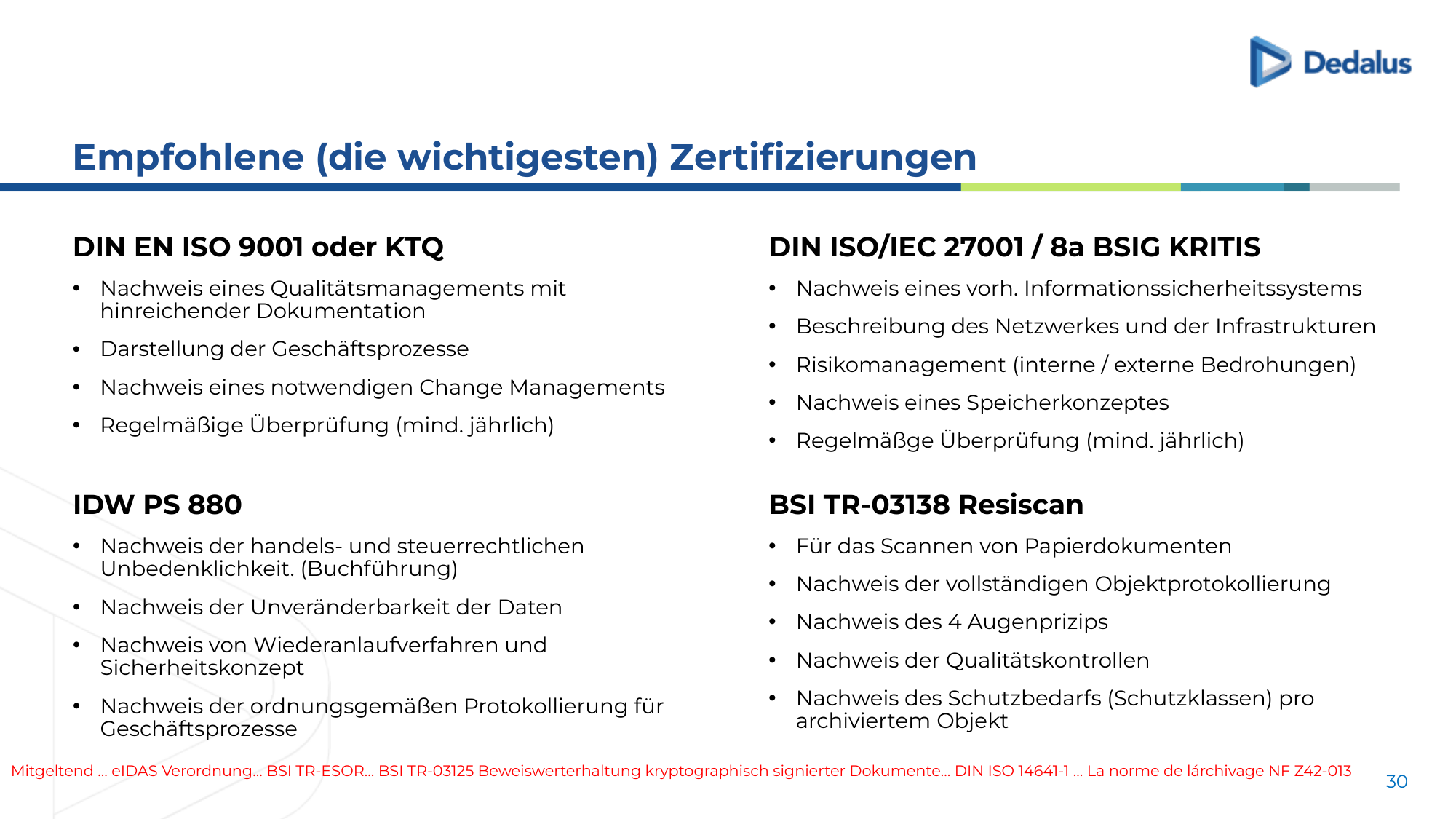

# Empfohlene (die wichtigesten) Zertifizierungen
DIN EN ISO 9001 oder KTQ
Nachweis eines Qualitätsmanagements mit hinreichender Dokumentation
Darstellung der Geschäftsprozesse
Nachweis eines notwendigen Change Managements
Regelmäßige Überprüfung (mind. jährlich)

DIN ISO/IEC 27001 / 8a BSIG KRITIS
Nachweis eines vorh. Informationssicherheitssystems
Beschreibung des Netzwerkes und der Infrastrukturen
Risikomanagement (interne / externe Bedrohungen)
Nachweis eines Speicherkonzeptes
Regelmäßge Überprüfung (mind. jährlich)
IDW PS 880
Nachweis der handels- und steuerrechtlichen Unbedenklichkeit. (Buchführung)
Nachweis der Unveränderbarkeit der Daten
Nachweis von Wiederanlaufverfahren und Sicherheitskonzept
Nachweis der ordnungsgemäßen Protokollierung für Geschäftsprozesse
BSI TR-03138 Resiscan
Für das Scannen von Papierdokumenten
Nachweis der vollständigen Objektprotokollierung
Nachweis des 4 Augenprizips
Nachweis der Qualitätskontrollen
Nachweis des Schutzbedarfs (Schutzklassen) pro archiviertem Objekt

Mitgeltend … eIDAS Verordnung… BSI TR-ESOR… BSI TR-03125 Beweiswerterhaltung kryptographisch signierter Dokumente… DIN ISO 14641-1 … La norme de lárchivage NF Z42-013